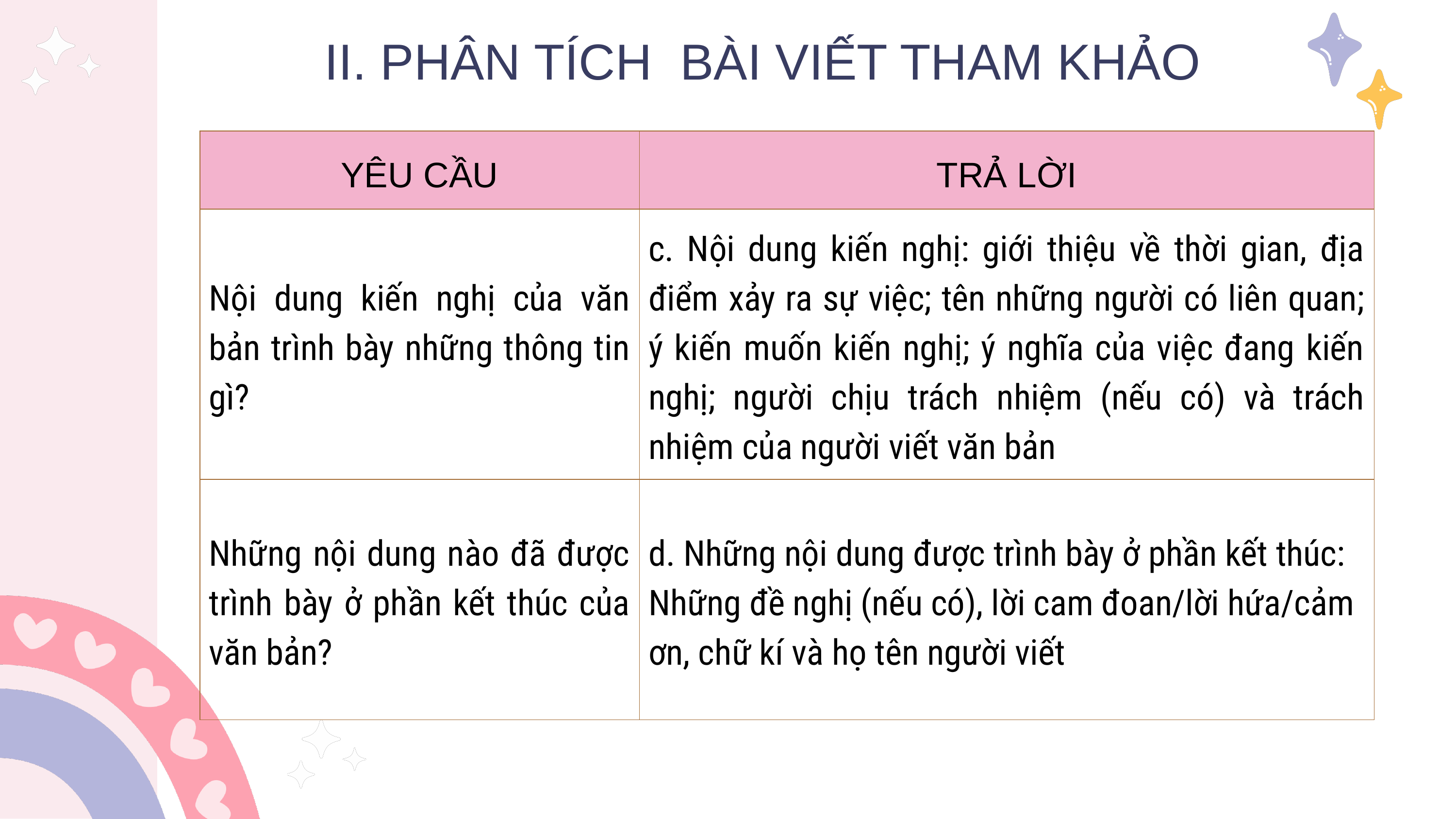

II. PHÂN TÍCH  BÀI VIẾT THAM KHẢO

| YÊU CẦU | TRẢ LỜI |
| --- | --- |
| Nội dung kiến nghị của văn bản trình bày những thông tin gì? | c. Nội dung kiến nghị: giới thiệu về thời gian, địa điểm xảy ra sự việc; tên những người có liên quan; ý kiến muốn kiến nghị; ý nghĩa của việc đang kiến nghị; người chịu trách nhiệm (nếu có) và trách nhiệm của người viết văn bản |
| Những nội dung nào đã được trình bày ở phần kết thúc của văn bản? | d. Những nội dung được trình bày ở phần kết thúc: Những đề nghị (nếu có), lời cam đoan/lời hứa/cảm ơn, chữ kí và họ tên người viết |